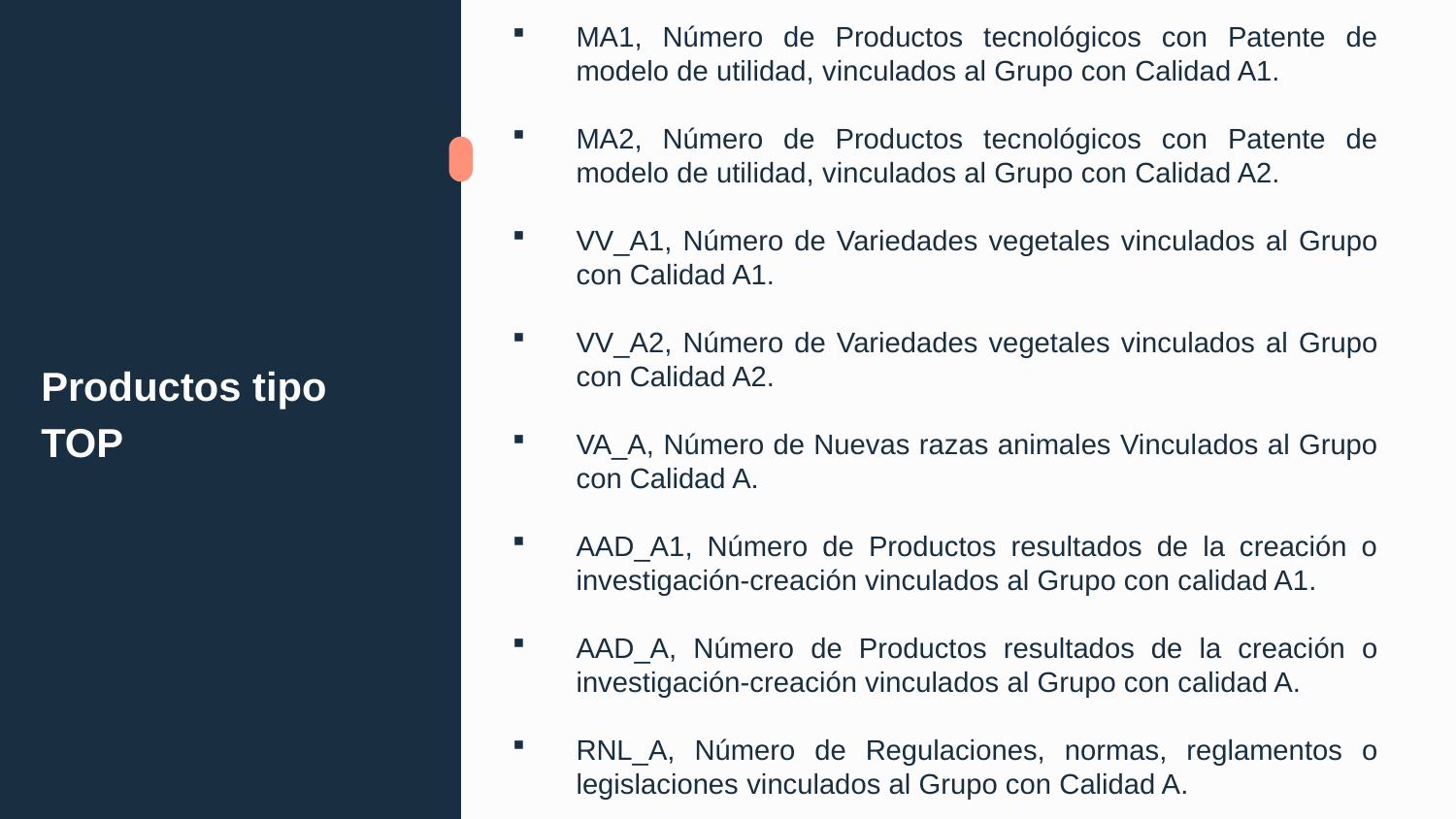

MA1, Número de Productos tecnológicos con Patente de modelo de utilidad, vinculados al Grupo con Calidad A1.

MA2, Número de Productos tecnológicos con Patente de modelo de utilidad, vinculados al Grupo con Calidad A2.

VV_A1, Número de Variedades vegetales vinculados al Grupo con Calidad A1.

VV_A2, Número de Variedades vegetales vinculados al Grupo con Calidad A2.

VA_A, Número de Nuevas razas animales Vinculados al Grupo con Calidad A.

AAD_A1, Número de Productos resultados de la creación o investigación-creación vinculados al Grupo con calidad A1.

AAD_A, Número de Productos resultados de la creación o investigación-creación vinculados al Grupo con calidad A.

RNL_A, Número de Regulaciones, normas, reglamentos o legislaciones vinculados al Grupo con Calidad A.

# Productos tipo TOP